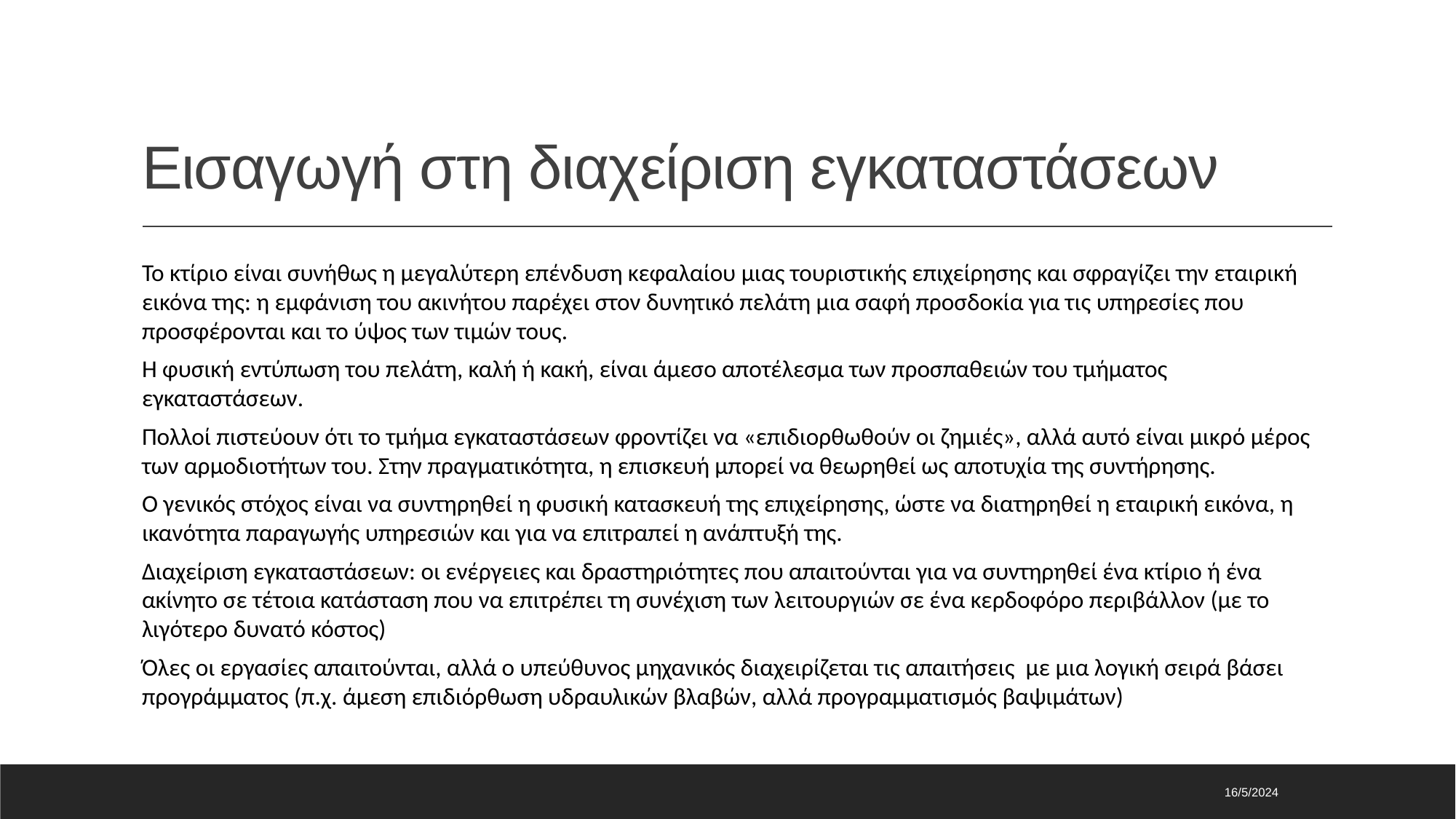

# Εισαγωγή στη διαχείριση εγκαταστάσεων
Το κτίριο είναι συνήθως η μεγαλύτερη επένδυση κεφαλαίου μιας τουριστικής επιχείρησης και σφραγίζει την εταιρική εικόνα της: η εμφάνιση του ακινήτου παρέχει στον δυνητικό πελάτη μια σαφή προσδοκία για τις υπηρεσίες που προσφέρονται και το ύψος των τιμών τους.
Η φυσική εντύπωση του πελάτη, καλή ή κακή, είναι άμεσο αποτέλεσμα των προσπαθειών του τμήματος εγκαταστάσεων.
Πολλοί πιστεύουν ότι το τμήμα εγκαταστάσεων φροντίζει να «επιδιορθωθούν οι ζημιές», αλλά αυτό είναι μικρό μέρος των αρμοδιοτήτων του. Στην πραγματικότητα, η επισκευή μπορεί να θεωρηθεί ως αποτυχία της συντήρησης.
Ο γενικός στόχος είναι να συντηρηθεί η φυσική κατασκευή της επιχείρησης, ώστε να διατηρηθεί η εταιρική εικόνα, η ικανότητα παραγωγής υπηρεσιών και για να επιτραπεί η ανάπτυξή της.
Διαχείριση εγκαταστάσεων: οι ενέργειες και δραστηριότητες που απαιτούνται για να συντηρηθεί ένα κτίριο ή ένα ακίνητο σε τέτοια κατάσταση που να επιτρέπει τη συνέχιση των λειτουργιών σε ένα κερδοφόρο περιβάλλον (με το λιγότερο δυνατό κόστος)
Όλες οι εργασίες απαιτούνται, αλλά ο υπεύθυνος μηχανικός διαχειρίζεται τις απαιτήσεις  με μια λογική σειρά βάσει προγράμματος (π.χ. άμεση επιδιόρθωση υδραυλικών βλαβών, αλλά προγραμματισμός βαψιμάτων)
16/5/2024